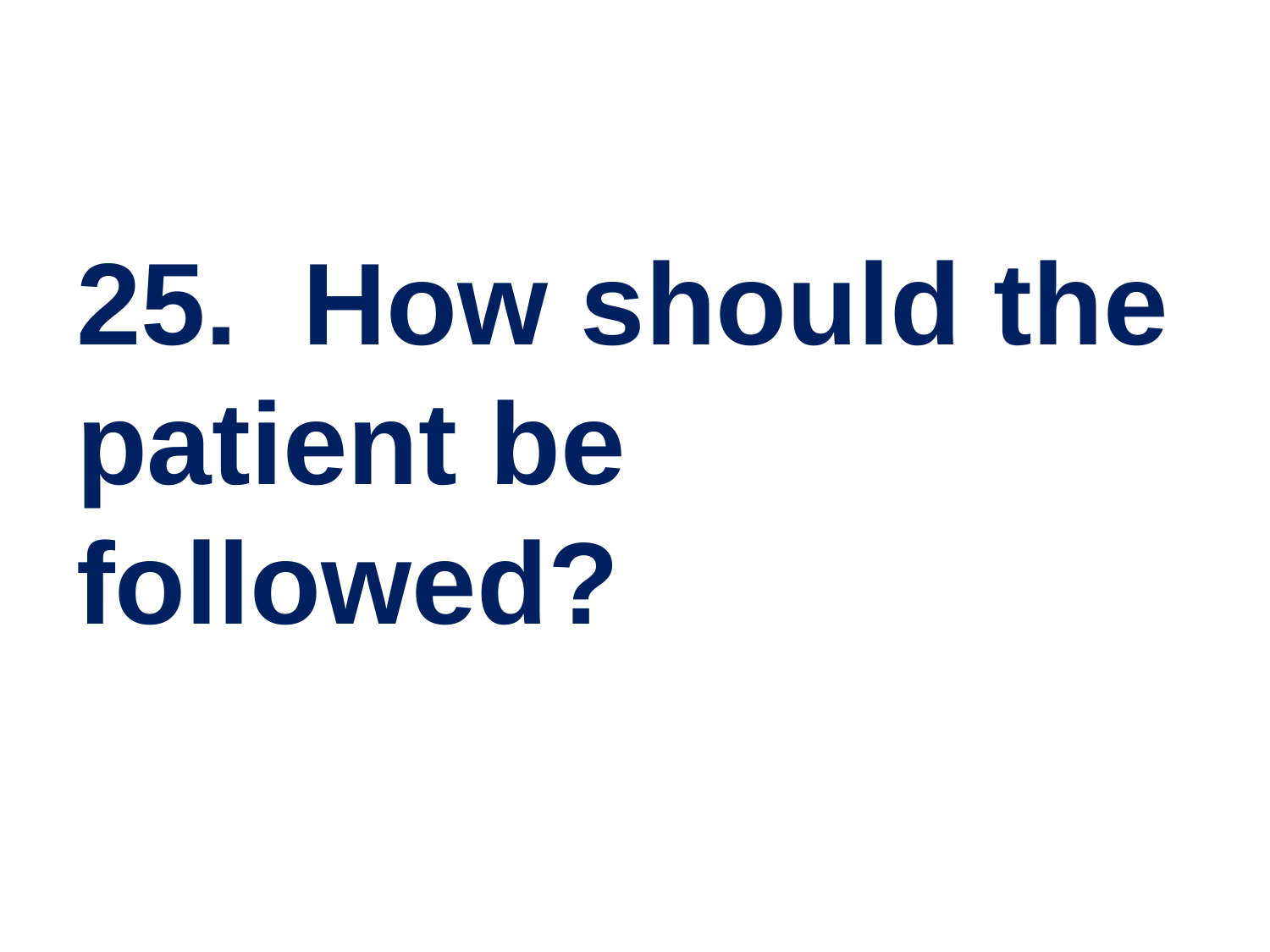

25.  How should the patient be followed?